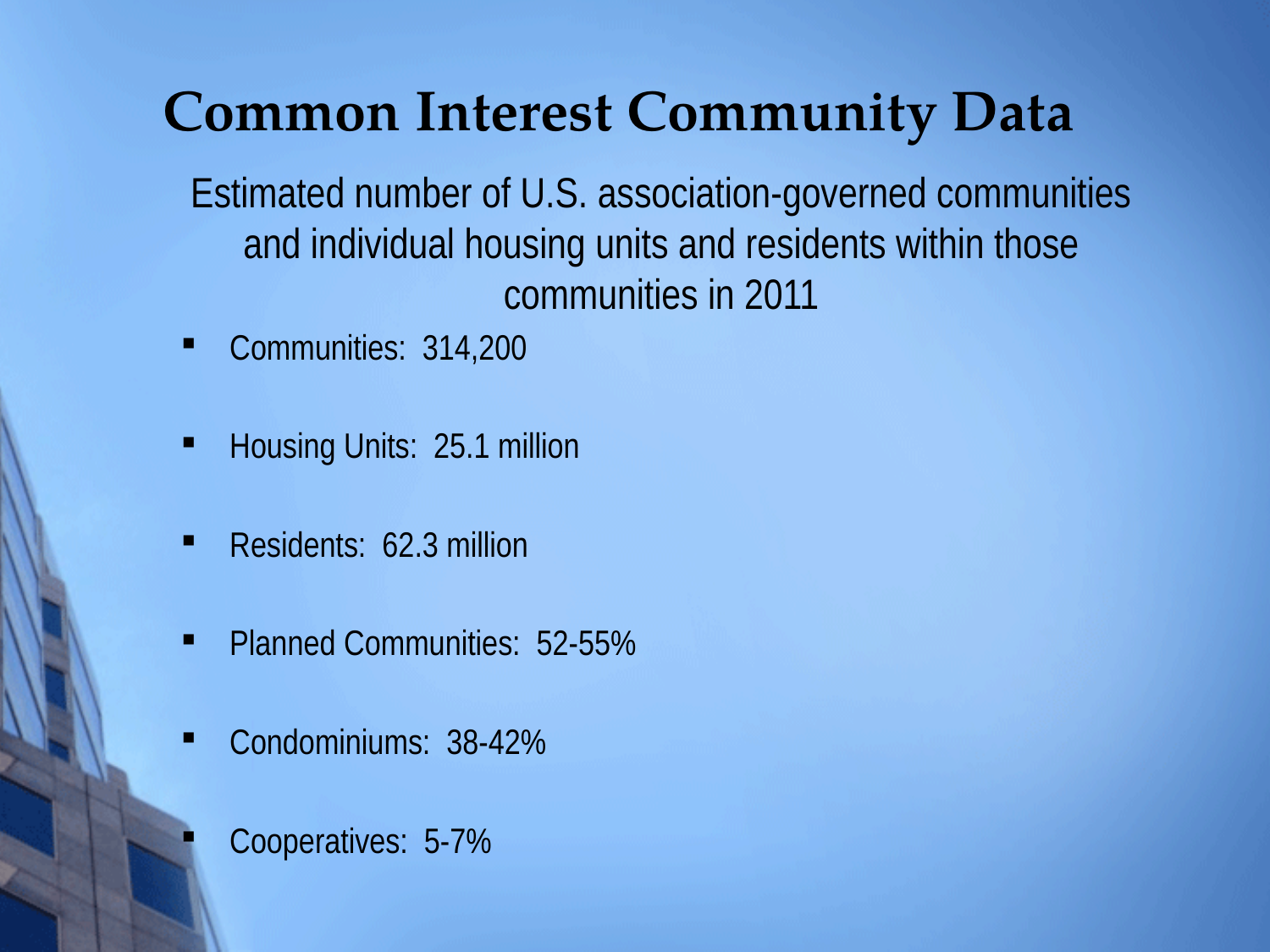

# Common Interest Community Data
Estimated number of U.S. association-governed communities and individual housing units and residents within those communities in 2011
Communities:  314,200

Housing Units:  25.1 million

Residents:  62.3 million

Planned Communities:  52-55%

Condominiums:  38-42%

Cooperatives:  5-7%